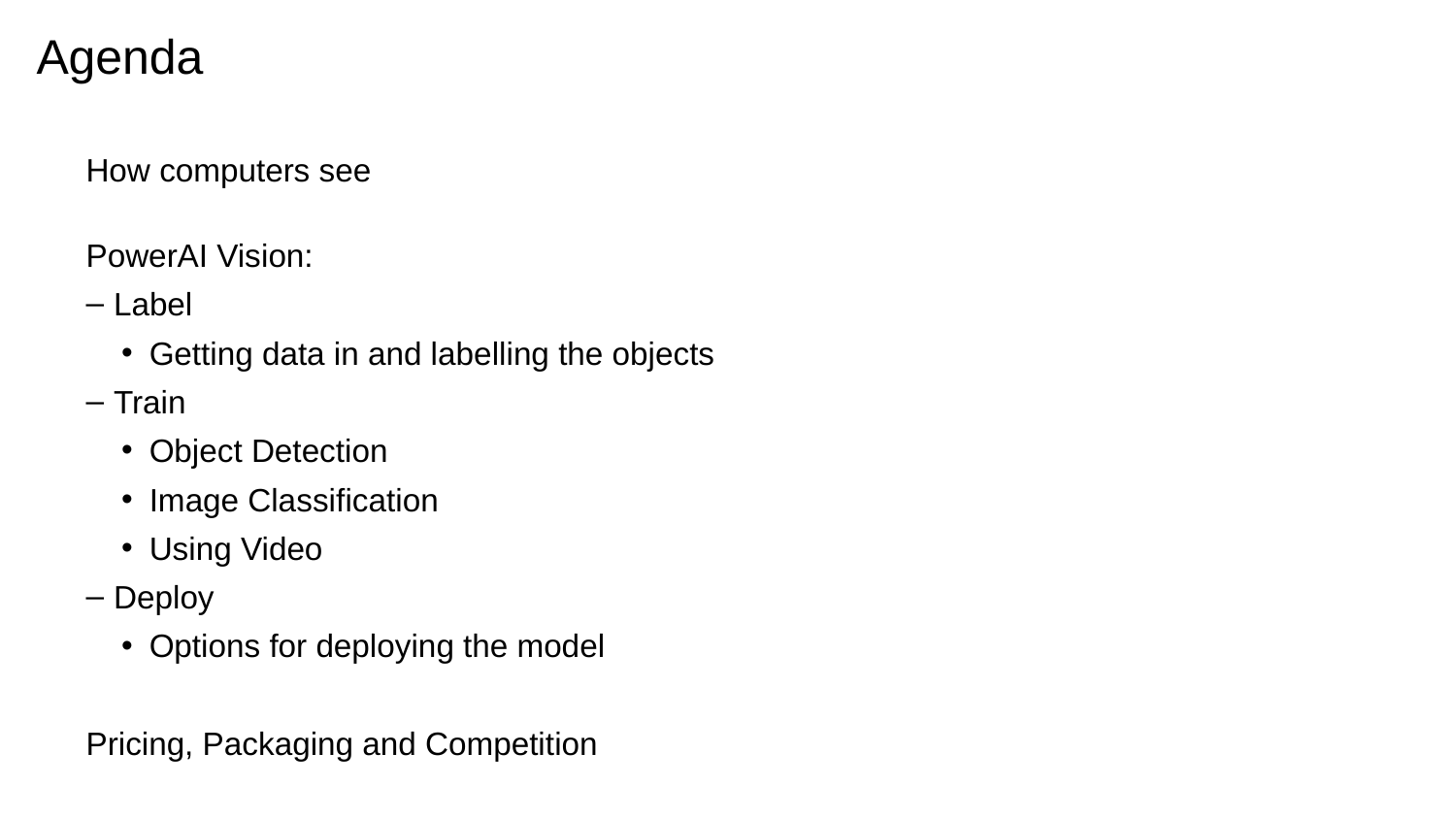

# Agenda
How computers see

PowerAI Vision:
Label
Getting data in and labelling the objects
Train
Object Detection
Image Classification
Using Video
Deploy
Options for deploying the model

Pricing, Packaging and Competition